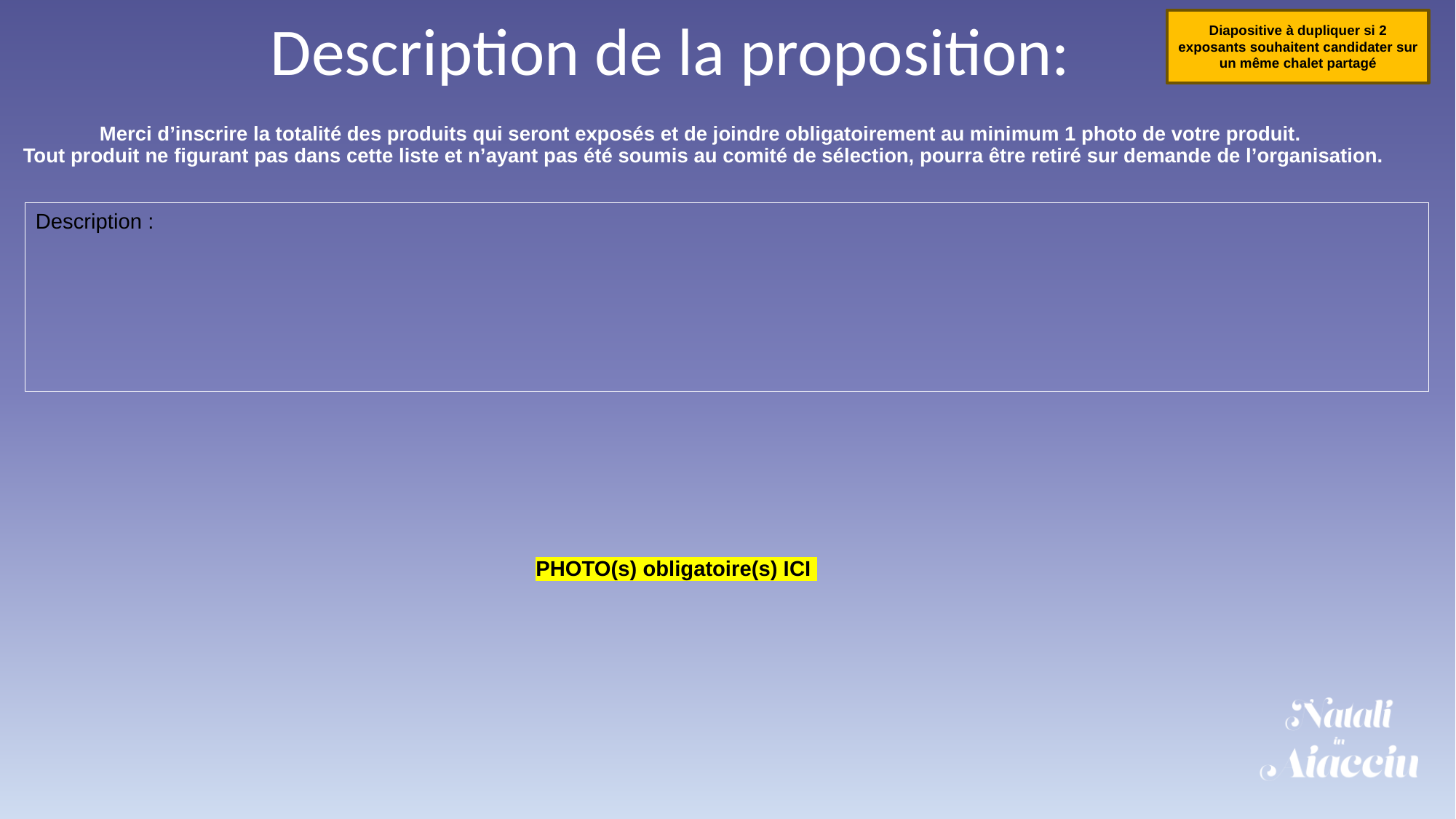

# Description de la proposition:
Diapositive à dupliquer si 2 exposants souhaitent candidater sur un même chalet partagé
Merci d’inscrire la totalité des produits qui seront exposés et de joindre obligatoirement au minimum 1 photo de votre produit.
Tout produit ne figurant pas dans cette liste et n’ayant pas été soumis au comité de sélection, pourra être retiré sur demande de l’organisation.

Description :

PHOTO(s) obligatoire(s) ICI